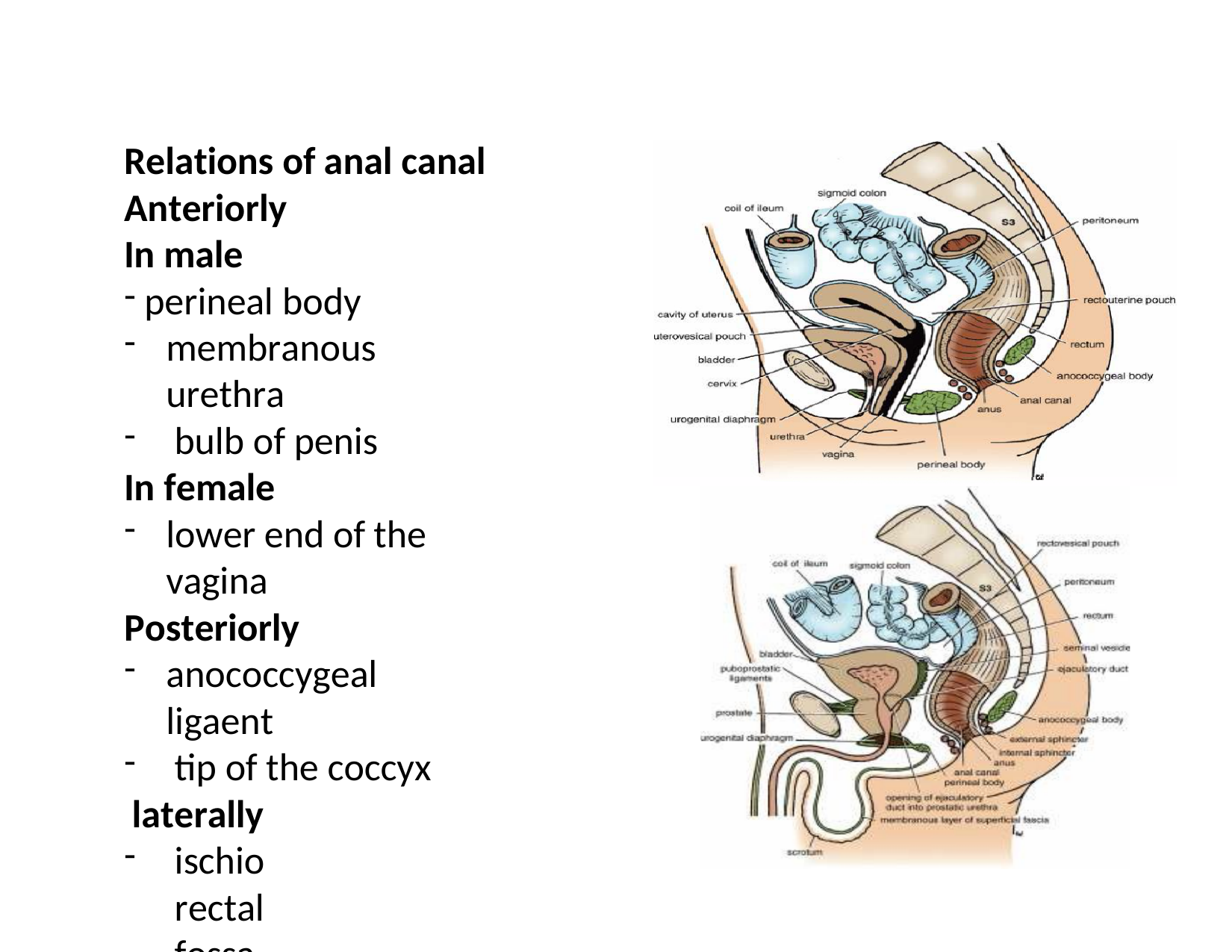

Relations of anal canal Anteriorly
In male
perineal body
membranous urethra
bulb of penis
In female
lower end of the vagina
Posteriorly
anococcygeal ligaent
tip of the coccyx
laterally
ischiorectal fossae.